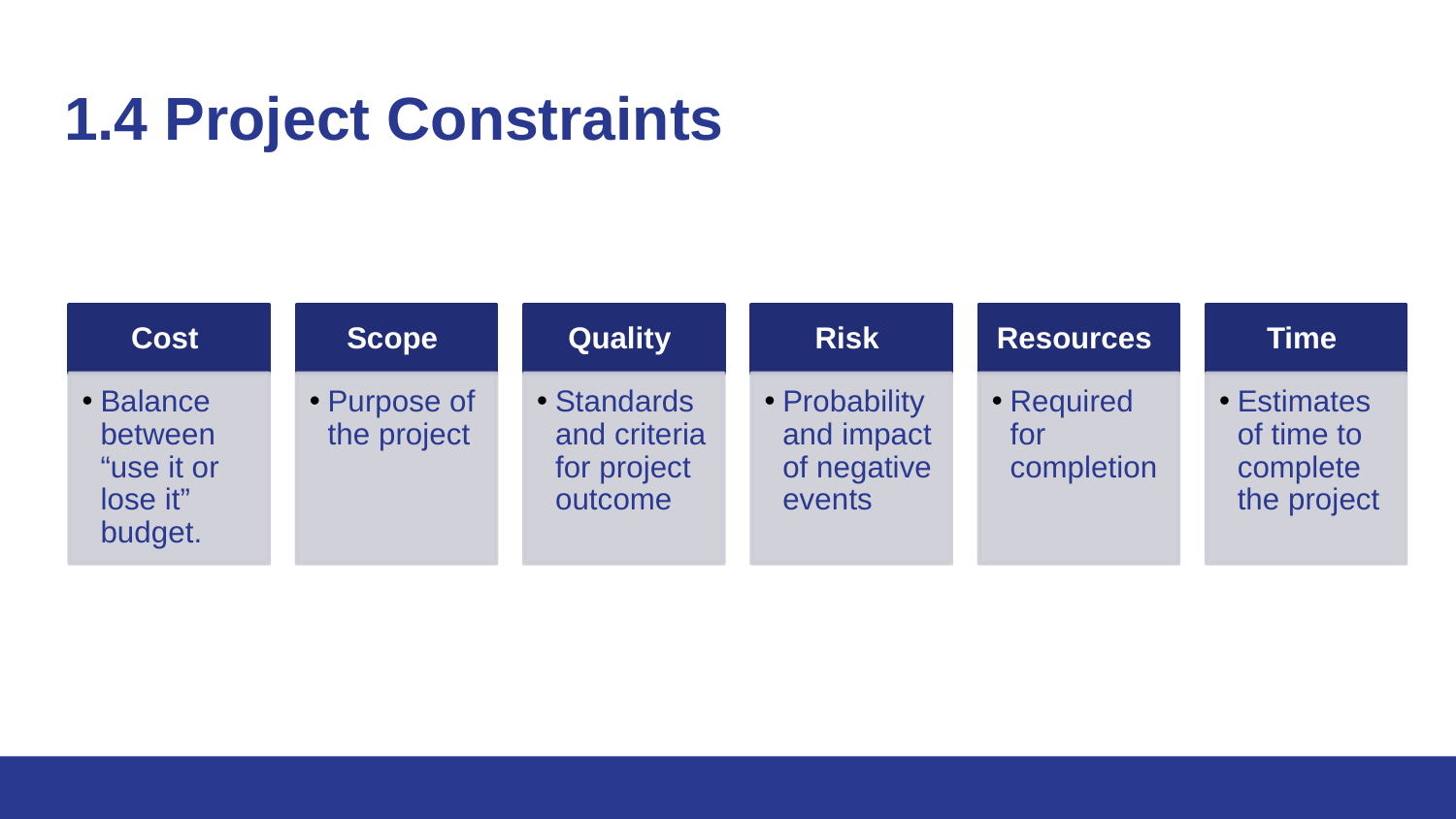

# 1.4 Project Constraints
Cost
Balance between “use it or lose it” budget.
Scope
Purpose of the project
Quality
Standards and criteria for project outcome
Risk
Probability and impact of negative events
Resources
Required for completion
Time
Estimates of time to complete the project